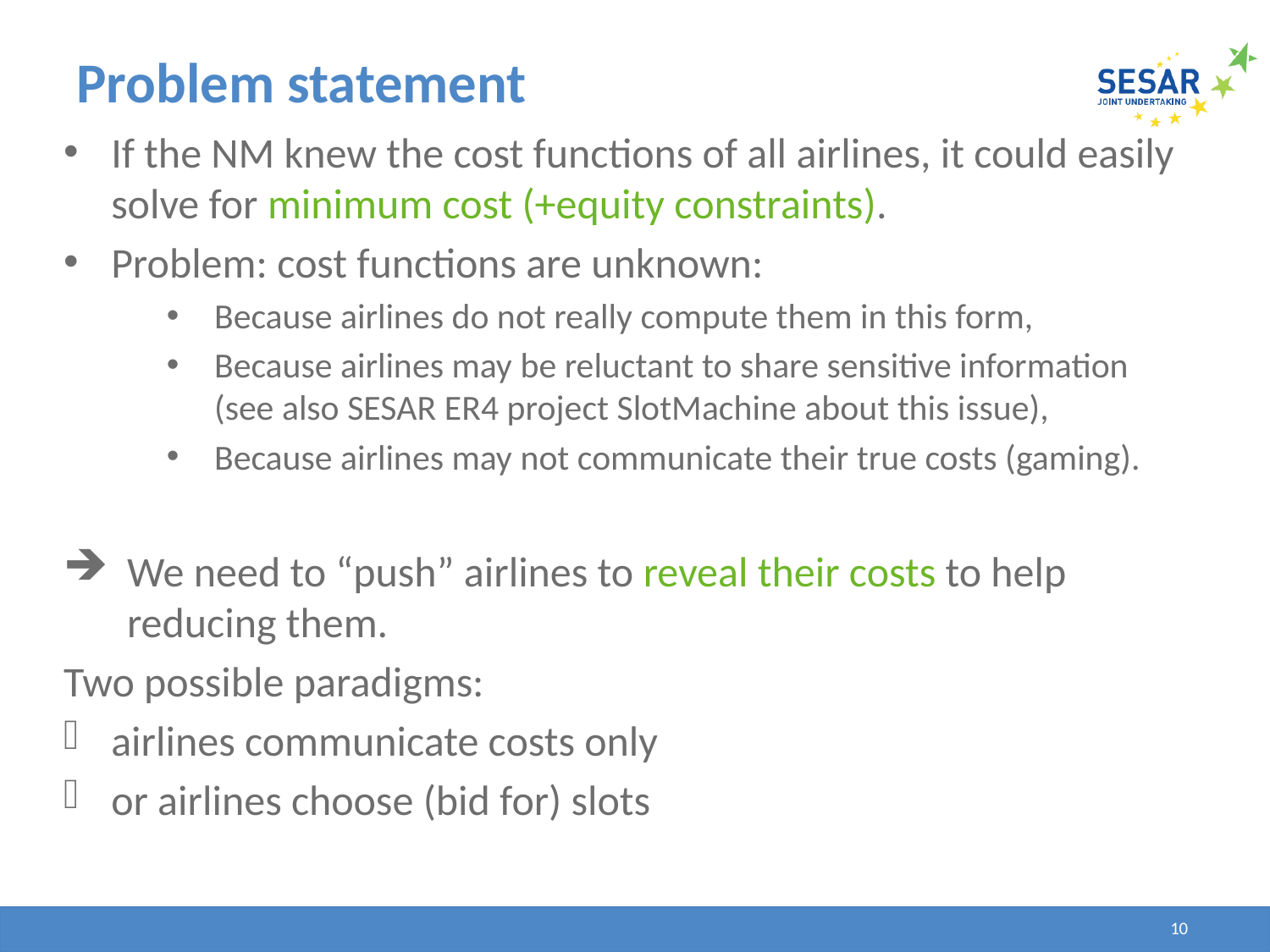

# Problem statement
If the NM knew the cost functions of all airlines, it could easily  solve for minimum cost (+equity constraints).
Problem: cost functions are unknown:
Because airlines do not really compute them in this form,
Because airlines may be reluctant to share sensitive information (see also SESAR ER4 project SlotMachine about this issue),
Because airlines may not communicate their true costs (gaming).

We need to “push” airlines to reveal their costs to help reducing them.
Two possible paradigms:
airlines communicate costs only
or airlines choose (bid for) slots

10